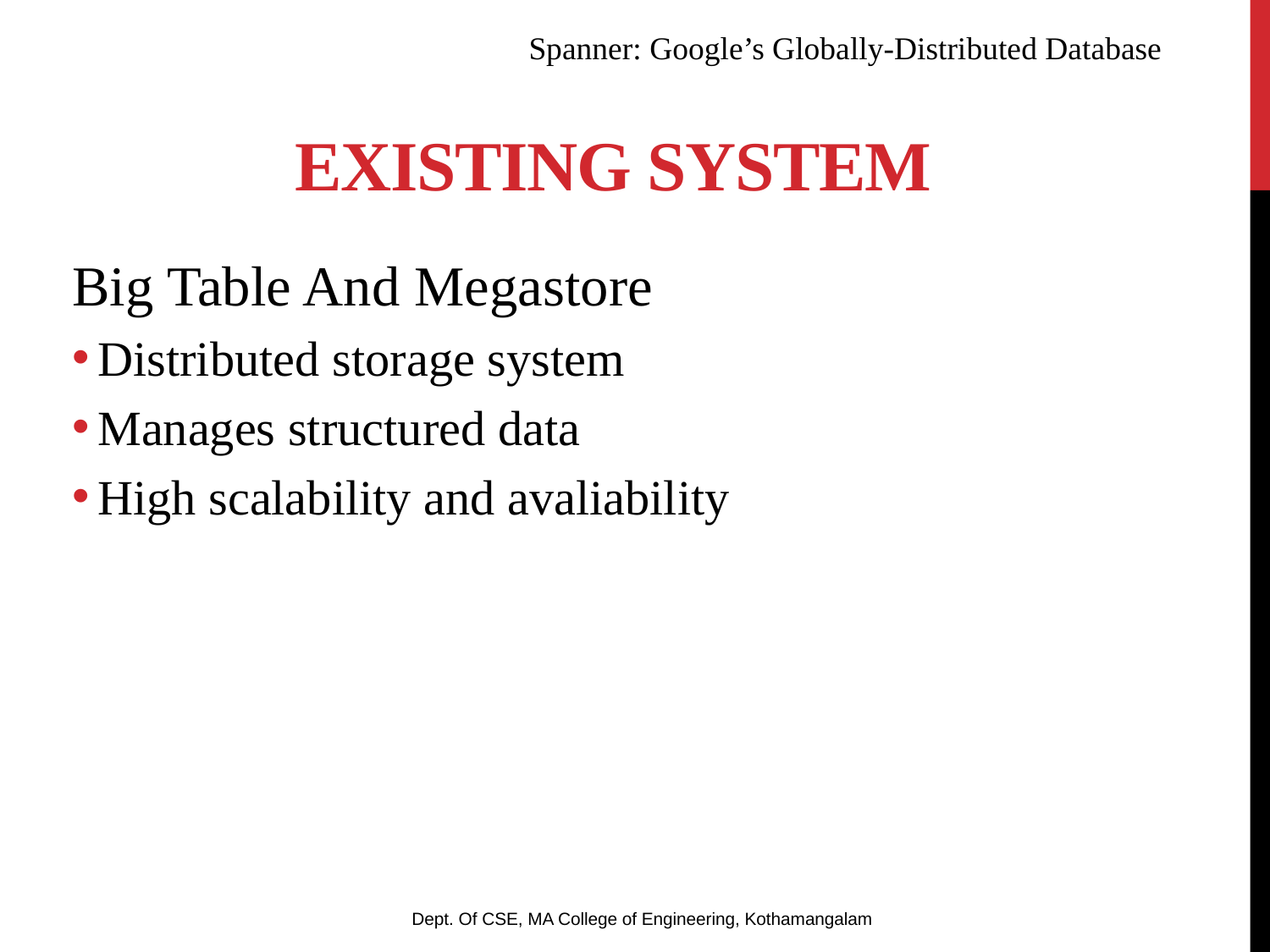

Existing system
Spanner: Google’s Globally-Distributed Database
Big Table And Megastore
Distributed storage system
Manages structured data
High scalability and avaliability

Dept. Of CSE, MA College of Engineering, Kothamangalam